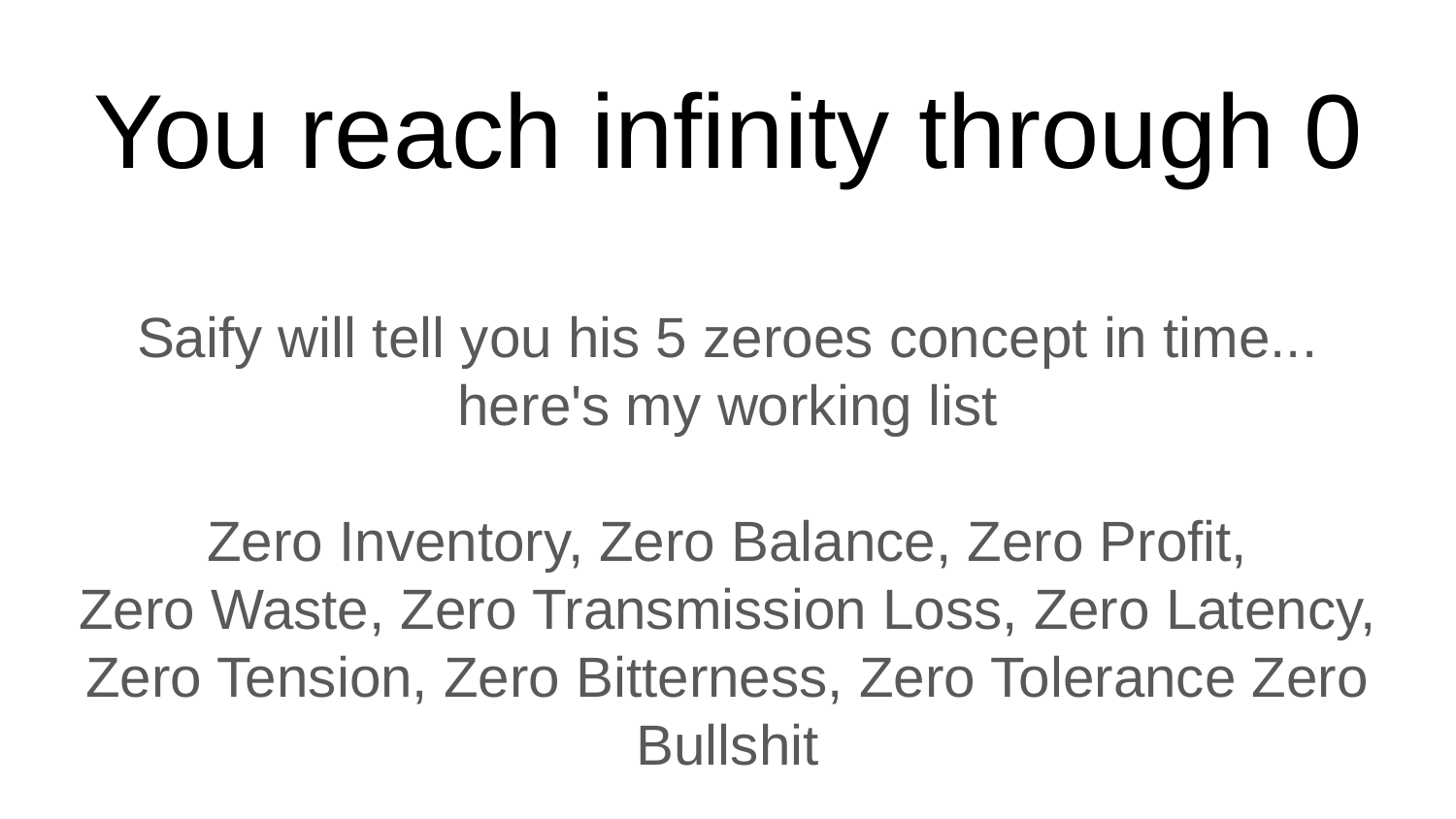

# You reach infinity through 0
Saify will tell you his 5 zeroes concept in time... here's my working list
Zero Inventory, Zero Balance, Zero Profit,
Zero Waste, Zero Transmission Loss, Zero Latency, Zero Tension, Zero Bitterness, Zero Tolerance Zero Bullshit